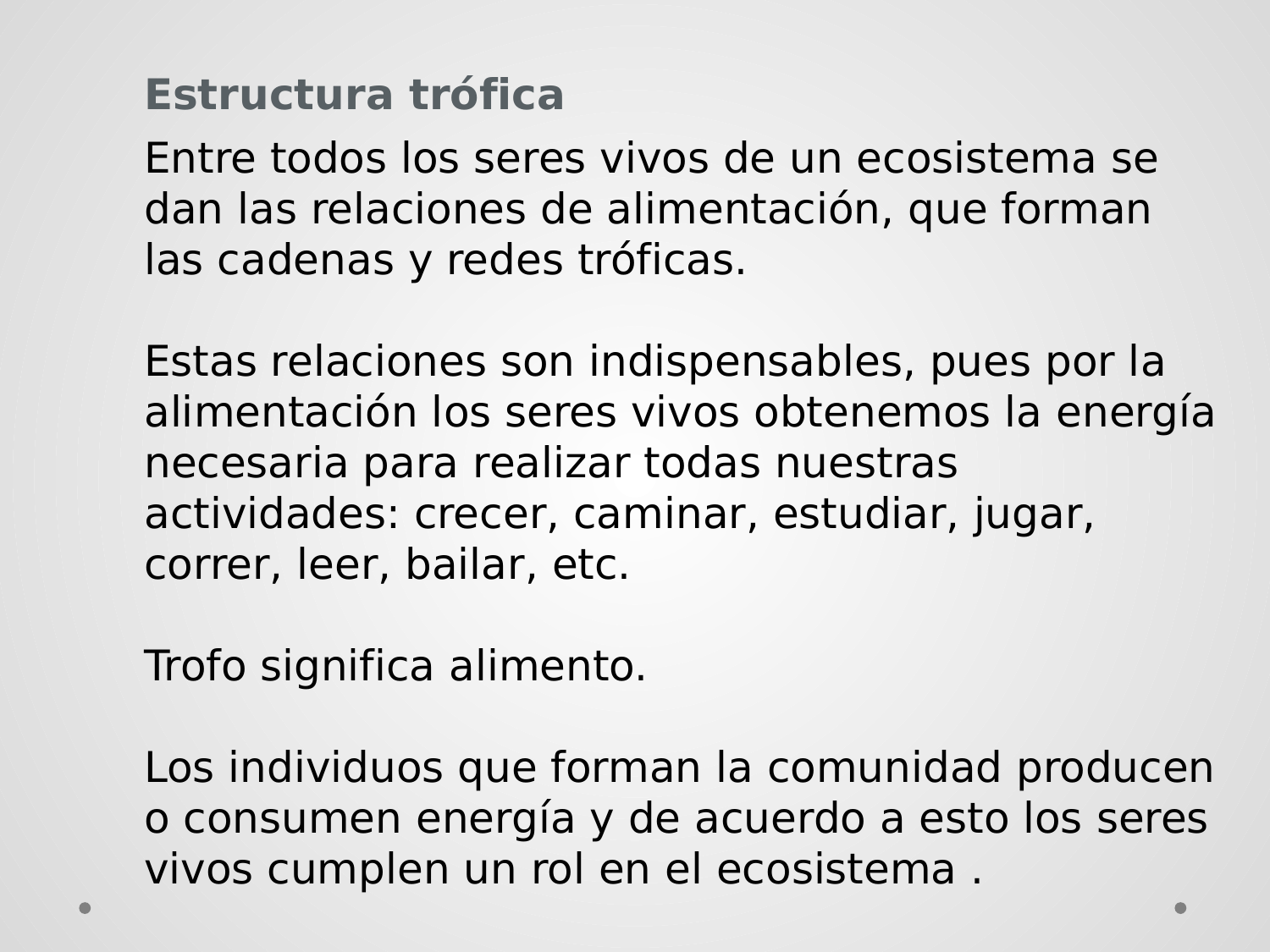

Estructura trófica
Entre todos los seres vivos de un ecosistema se dan las relaciones de alimentación, que forman las cadenas y redes tróficas.

Estas relaciones son indispensables, pues por la alimentación los seres vivos obtenemos la energía necesaria para realizar todas nuestras actividades: crecer, caminar, estudiar, jugar, correr, leer, bailar, etc.

Trofo significa alimento.

Los individuos que forman la comunidad producen o consumen energía y de acuerdo a esto los seres vivos cumplen un rol en el ecosistema .